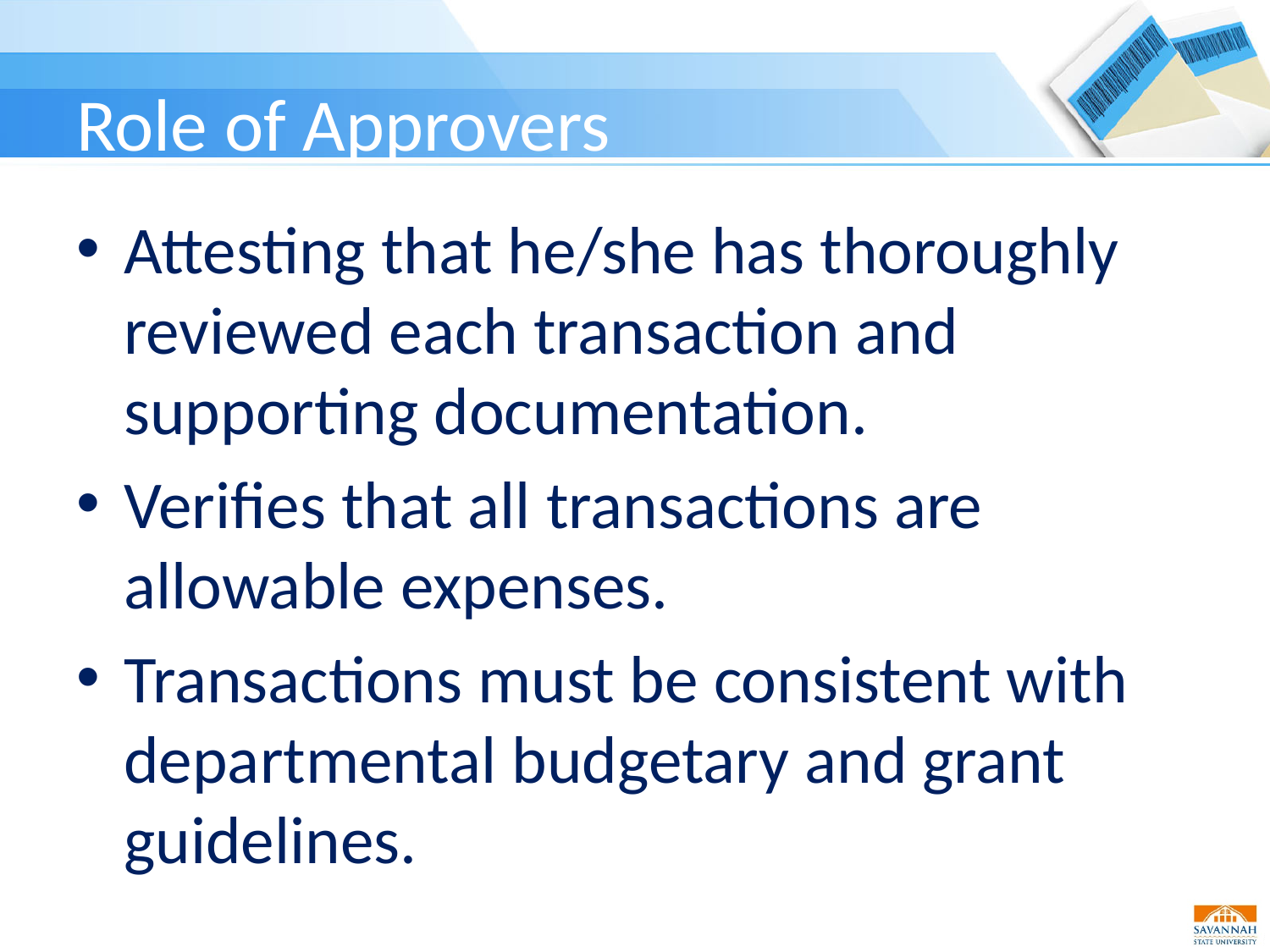

# Role of Approvers
Attesting that he/she has thoroughly reviewed each transaction and supporting documentation.
Verifies that all transactions are allowable expenses.
Transactions must be consistent with departmental budgetary and grant guidelines.